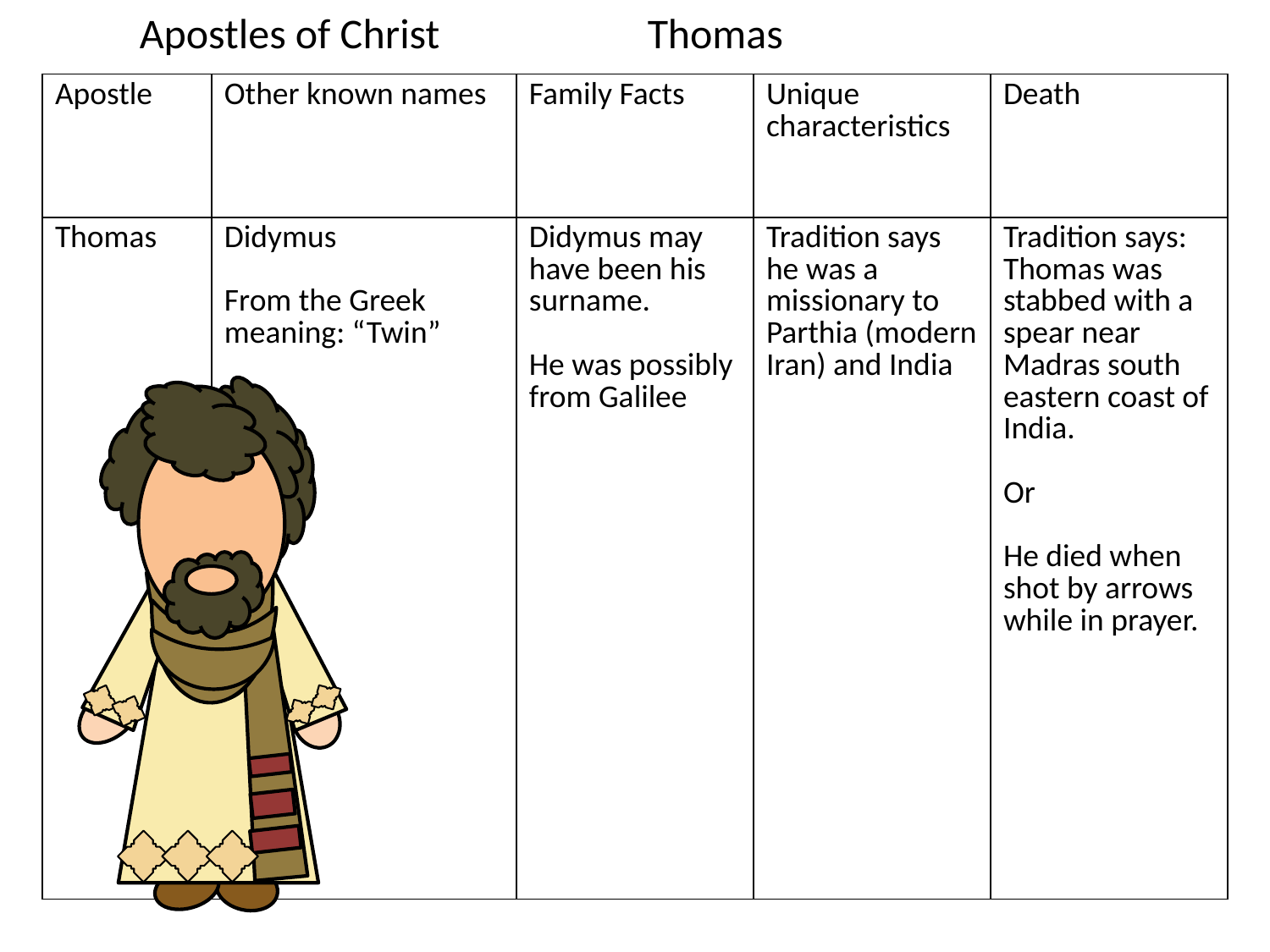

Apostles of Christ		Thomas
| Apostle | Other known names | Family Facts | Unique characteristics | Death |
| --- | --- | --- | --- | --- |
| Thomas | Didymus From the Greek meaning: “Twin” | Didymus may have been his surname. He was possibly from Galilee | Tradition says he was a missionary to Parthia (modern Iran) and India | Tradition says: Thomas was stabbed with a spear near Madras south eastern coast of India. Or He died when shot by arrows while in prayer. |